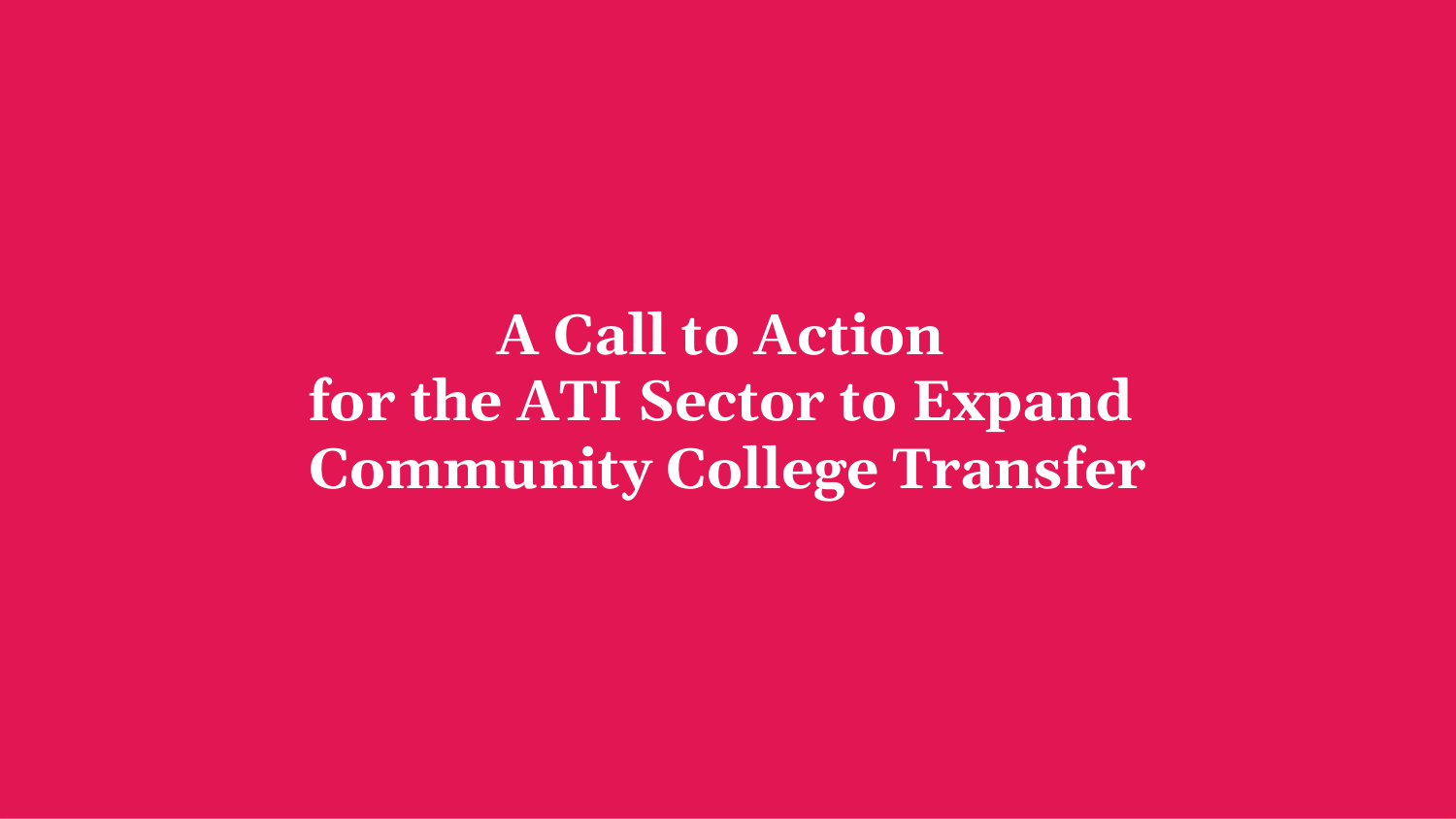

A Call to Action
for the ATI Sector to Expand
Community College Transfer